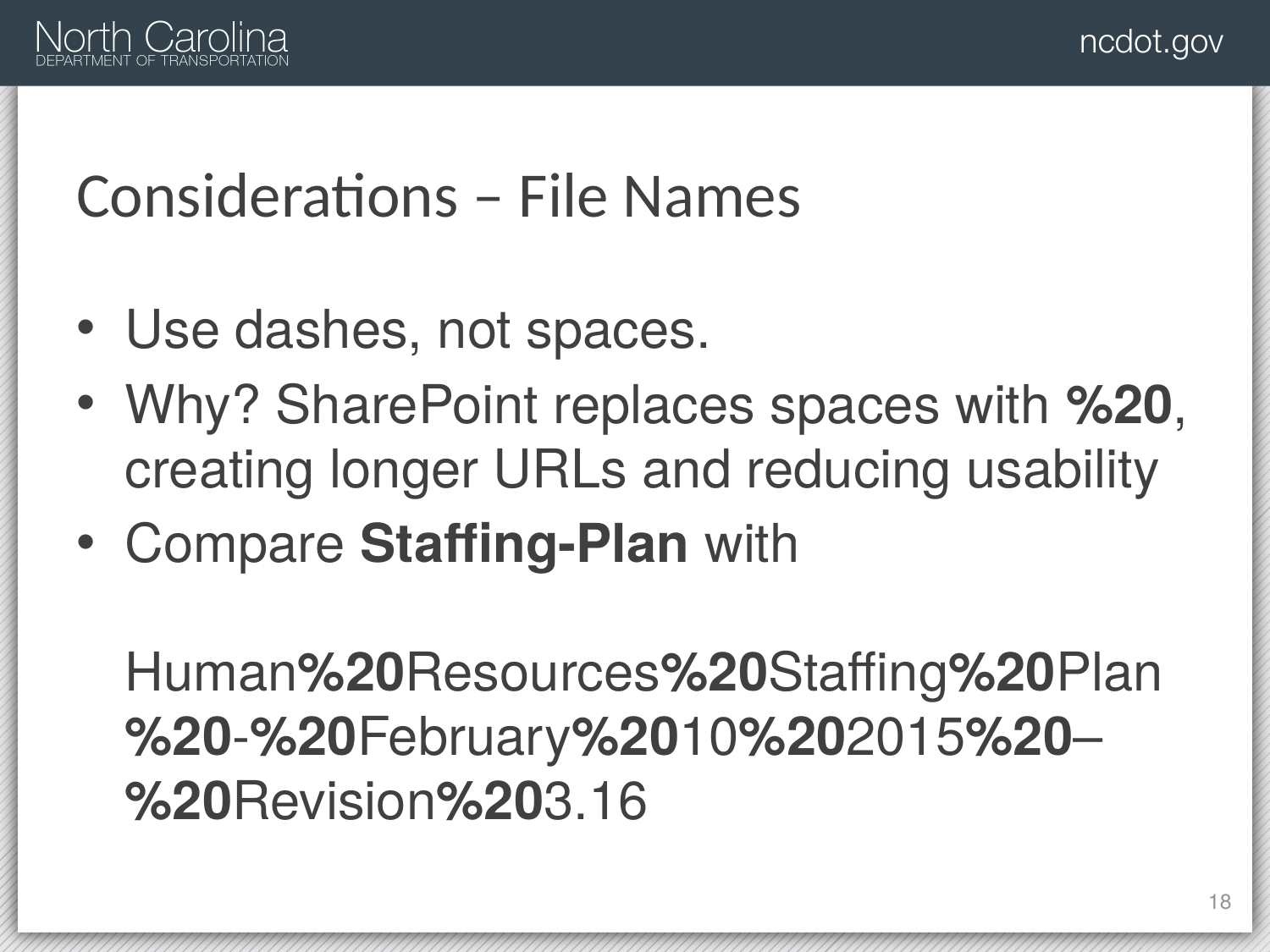

# Considerations – File Names
Use dashes, not spaces.
Why? SharePoint replaces spaces with %20, creating longer URLs and reducing usability
Compare Staffing-Plan with
Human%20Resources%20Staffing%20Plan%20-%20February%2010%202015%20–%20Revision%203.16
18